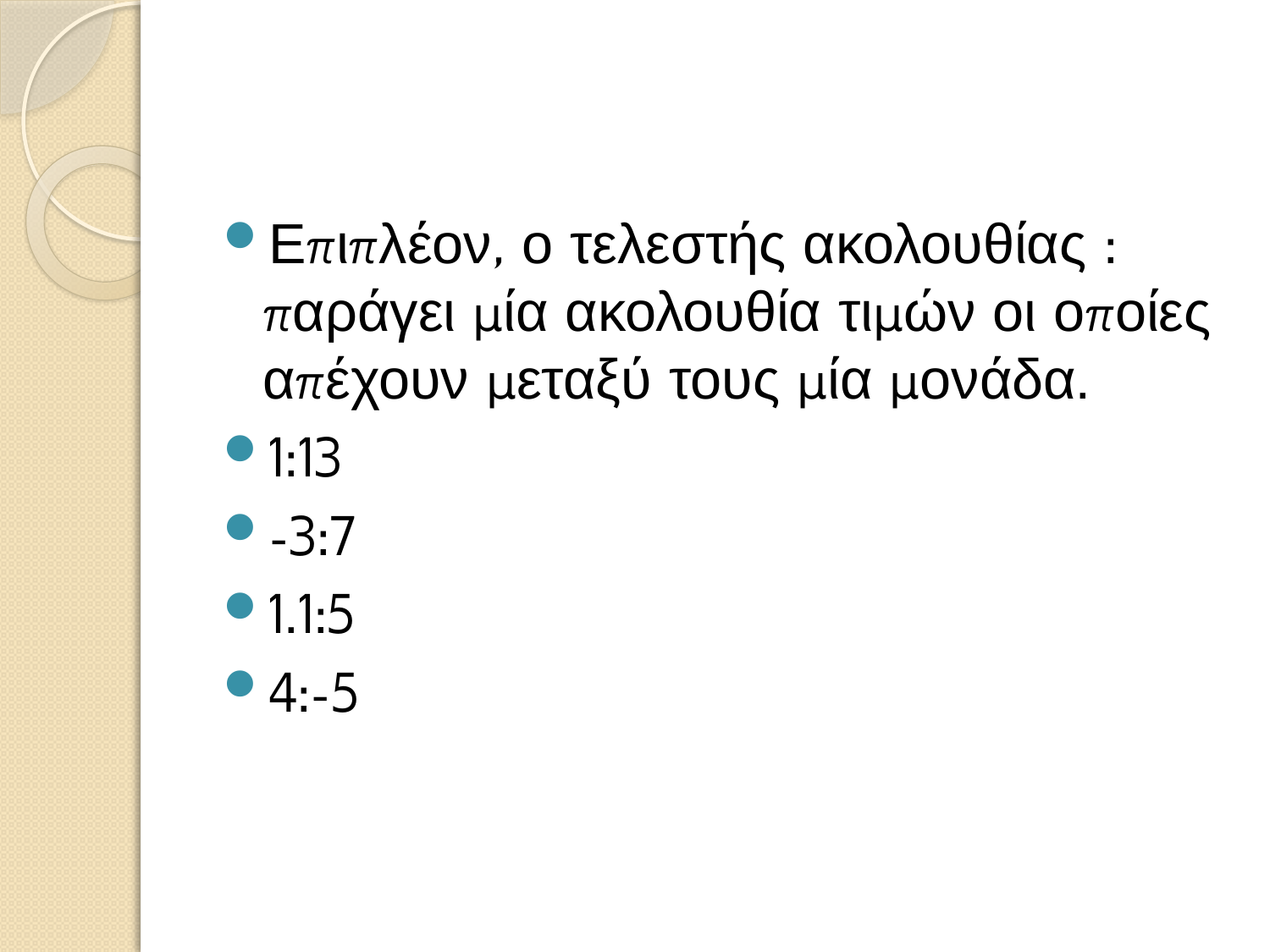

#
Επιπλέον, ο τελεστής ακολουθίας : παράγει µία ακολουθία τιµών οι οποίες απέχουν µεταξύ τους µία µονάδα.
1:13
-3:7
1.1:5
4:-5